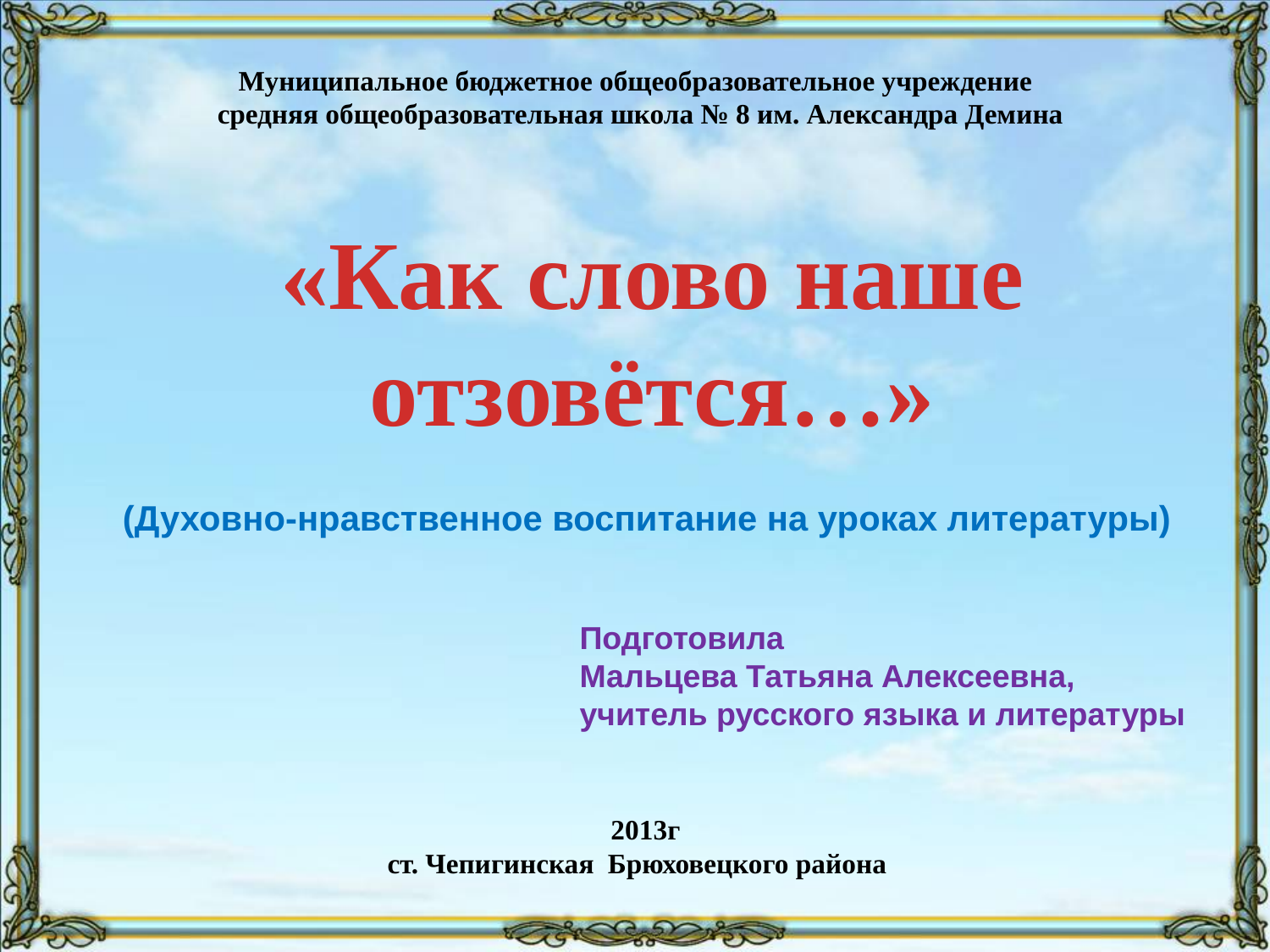

Муниципальное бюджетное общеобразовательное учреждение
средняя общеобразовательная школа № 8 им. Александра Демина
«Как слово наше отзовётся…»
#
 (Духовно-нравственное воспитание на уроках литературы)
Подготовила
Мальцева Татьяна Алексеевна,
учитель русского языка и литературы

                                2013г
ст. Чепигинская  Брюховецкого района